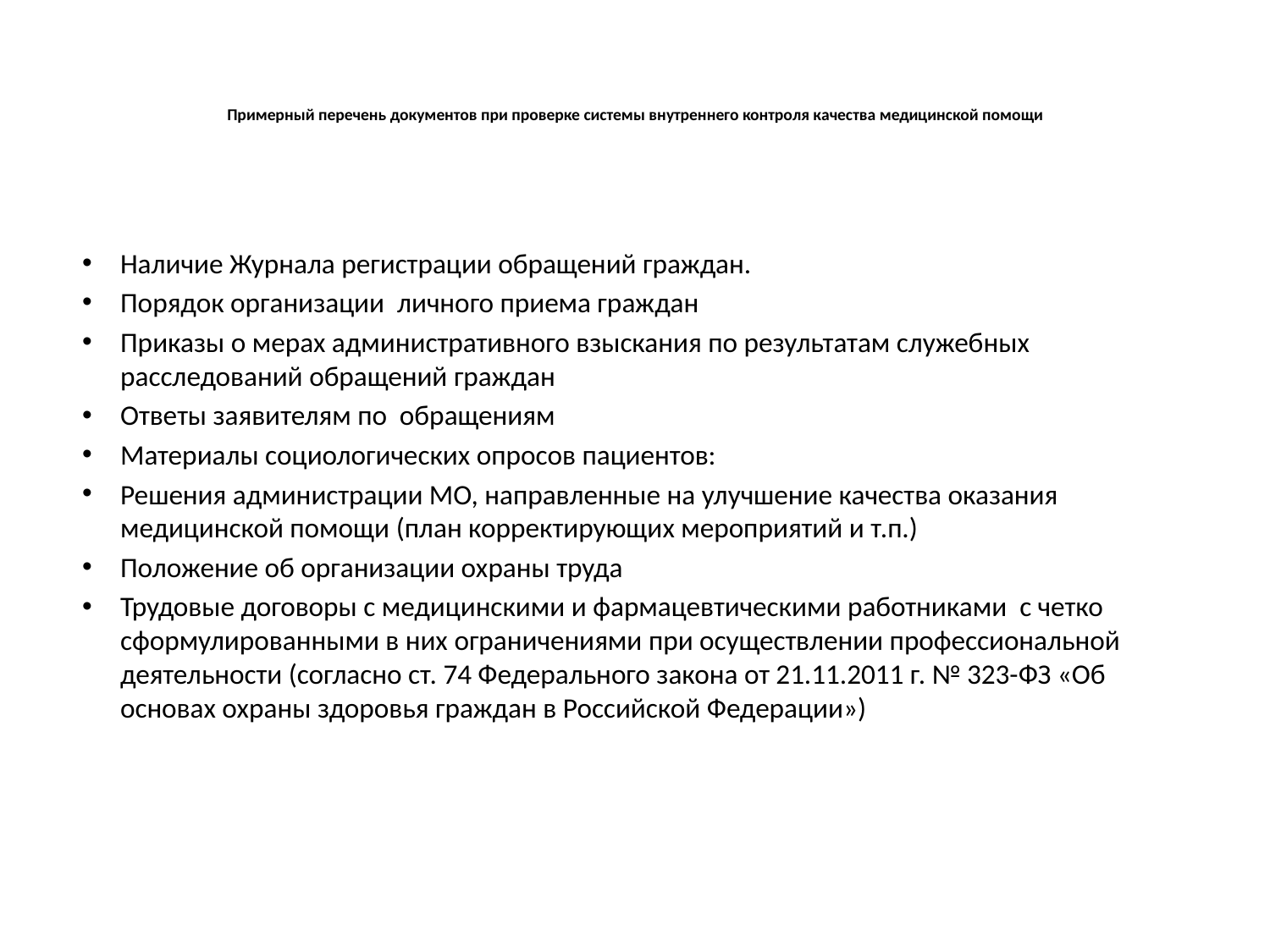

# Примерный перечень документов при проверке системы внутреннего контроля качества медицинской помощи

Наличие Журнала регистрации обращений граждан.
Порядок организации  личного приема граждан
Приказы о мерах административного взыскания по результатам служебных расследований обращений граждан
Ответы заявителям по  обращениям
Материалы социологических опросов пациентов:
Решения администрации МО, направленные на улучшение качества оказания медицинской помощи (план корректирующих мероприятий и т.п.)
Положение об организации охраны труда
Трудовые договоры с медицинскими и фармацевтическими работниками  с четко сформулированными в них ограничениями при осуществлении профессиональной деятельности (согласно ст. 74 Федерального закона от 21.11.2011 г. № 323-ФЗ «Об основах охраны здоровья граждан в Российской Федерации»)